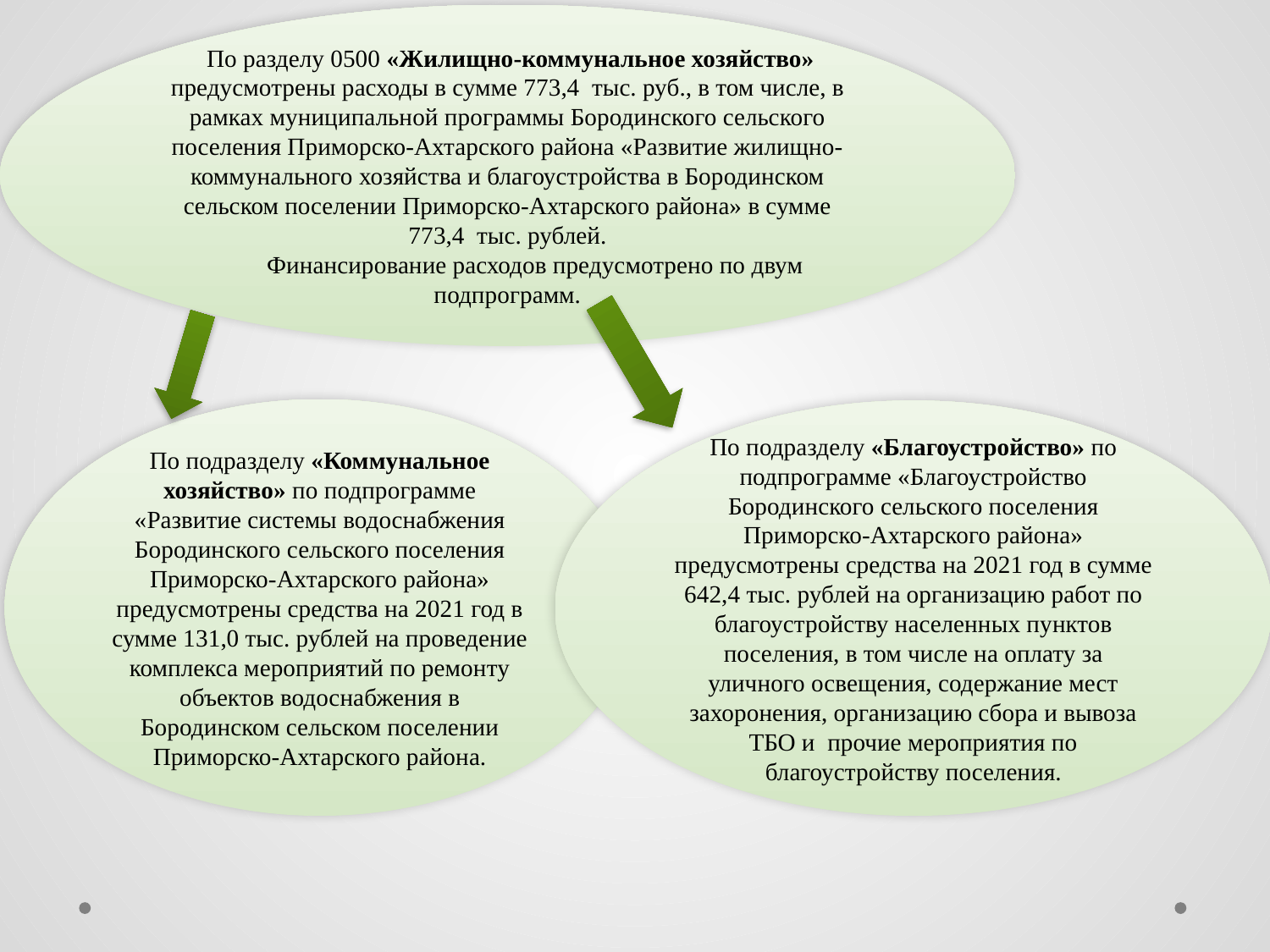

По разделу 0500 «Жилищно-коммунальное хозяйство» предусмотрены расходы в сумме 773,4  тыс. руб., в том числе, в рамках муниципальной программы Бородинского сельского поселения Приморско-Ахтарского района «Развитие жилищно-коммунального хозяйства и благоустройства в Бородинском сельском поселении Приморско-Ахтарского района» в сумме 773,4  тыс. рублей.
         Финансирование расходов предусмотрено по двум подпрограмм.

По подразделу «Коммунальное хозяйство» по подпрограмме «Развитие системы водоснабжения Бородинского сельского поселения Приморско-Ахтарского района» предусмотрены средства на 2021 год в сумме 131,0 тыс. рублей на проведение комплекса мероприятий по ремонту объектов водоснабжения в Бородинском сельском поселении Приморско-Ахтарского района.
По подразделу «Благоустройство» по подпрограмме «Благоустройство Бородинского сельского поселения Приморско-Ахтарского района» предусмотрены средства на 2021 год в сумме 642,4 тыс. рублей на организацию работ по благоустройству населенных пунктов поселения, в том числе на оплату за уличного освещения, содержание мест захоронения, организацию сбора и вывоза ТБО и  прочие мероприятия по благоустройству поселения.